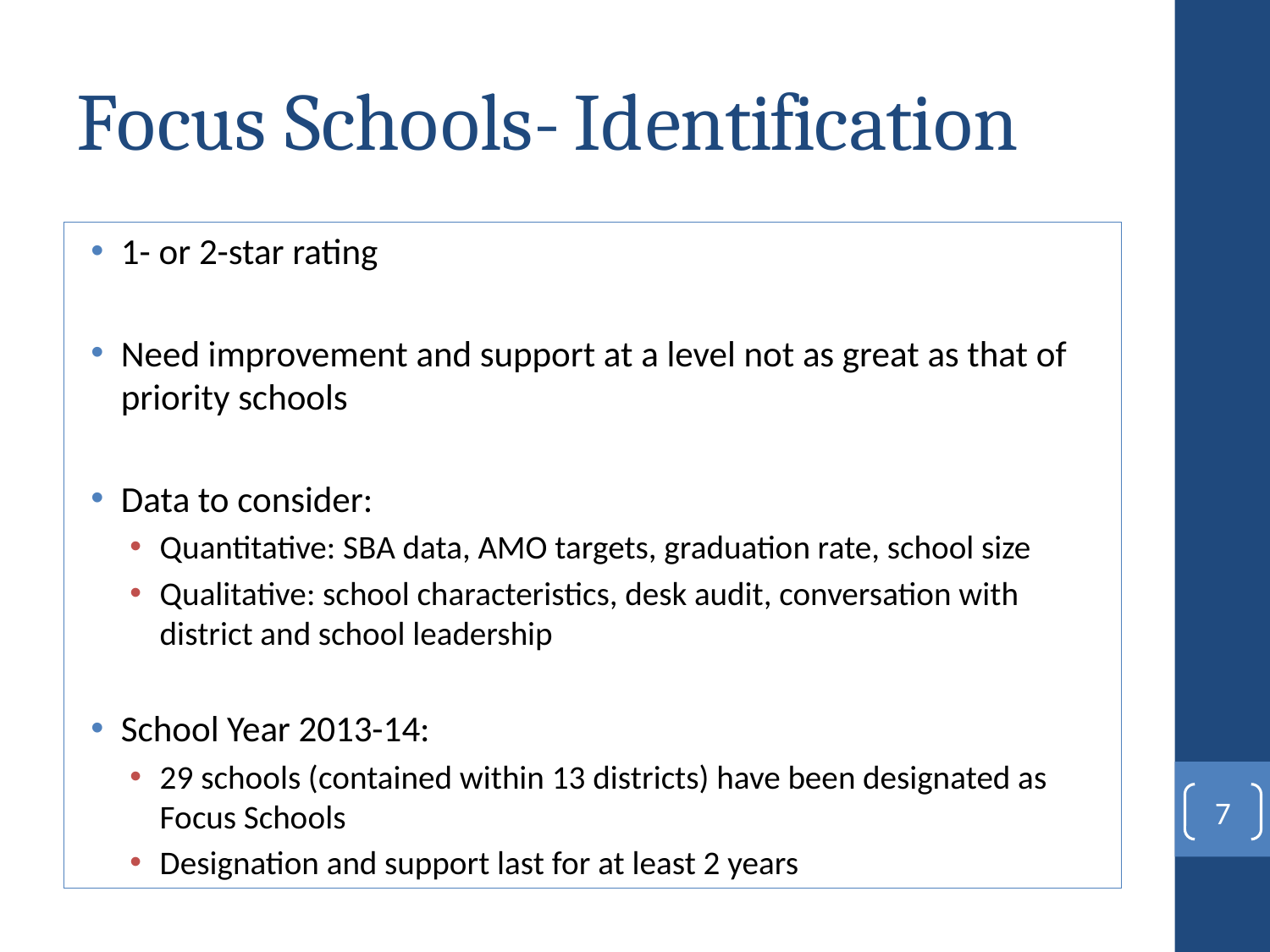

# Focus Schools- Identification
1- or 2-star rating

Need improvement and support at a level not as great as that of priority schools

Data to consider:
Quantitative: SBA data, AMO targets, graduation rate, school size
Qualitative: school characteristics, desk audit, conversation with district and school leadership

School Year 2013-14:
29 schools (contained within 13 districts) have been designated as Focus Schools
Designation and support last for at least 2 years

7